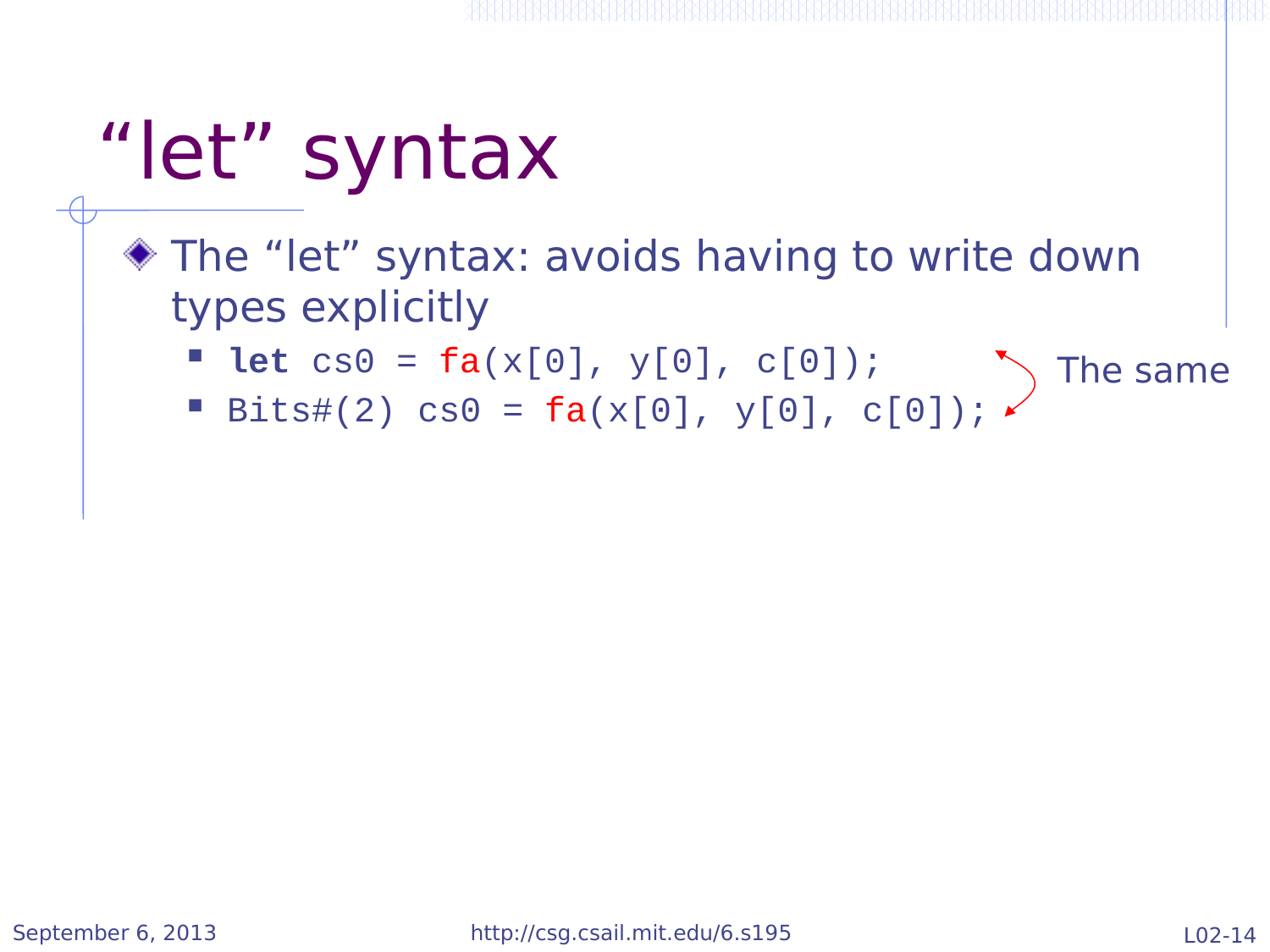

# “let” syntax
The “let” syntax: avoids having to write down types explicitly
let cs0 = fa(x[0], y[0], c[0]);
Bits#(2) cs0 = fa(x[0], y[0], c[0]);
The same

September 6, 2013
http://csg.csail.mit.edu/6.s195
L02-14